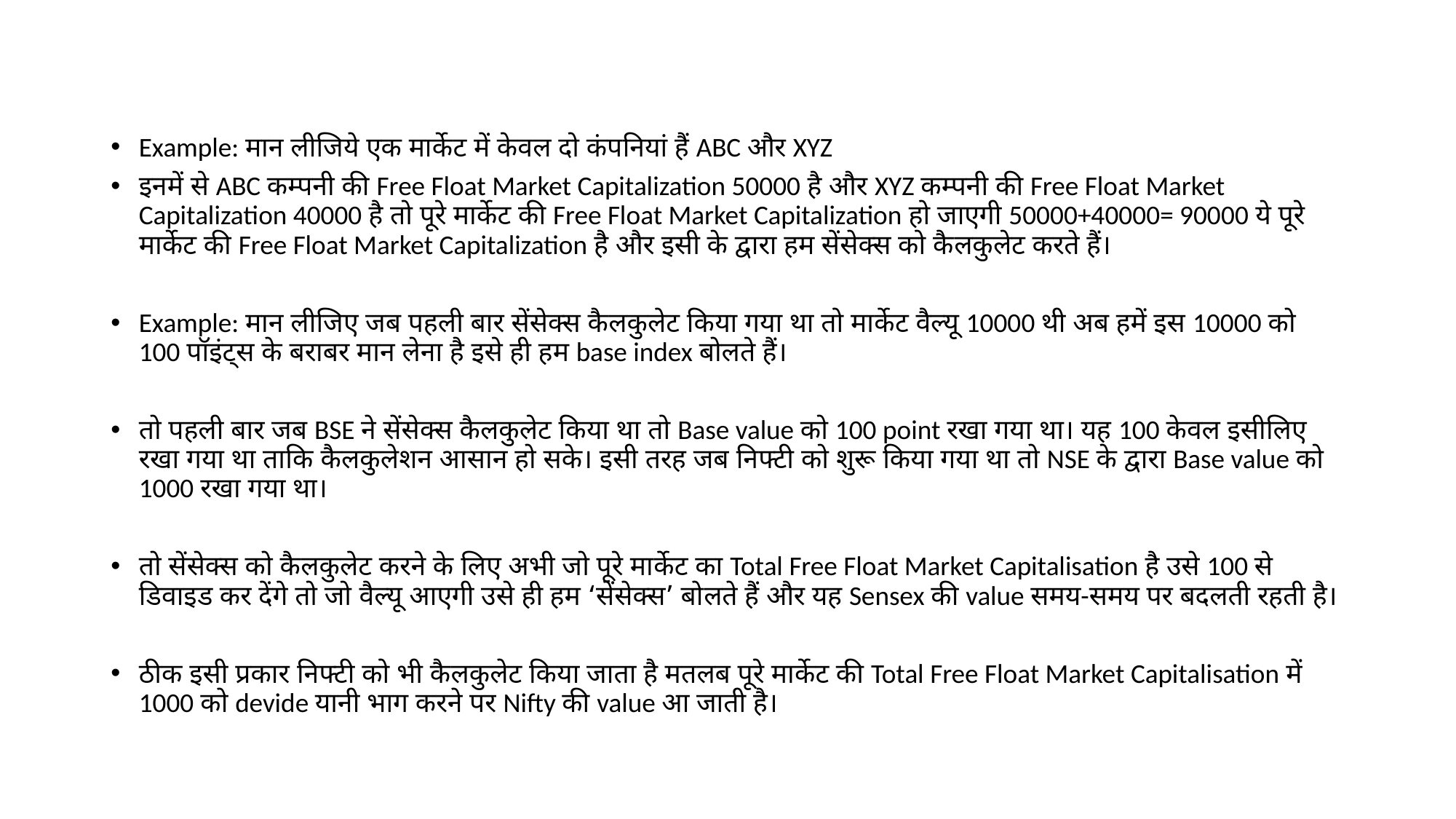

Example: मान लीजिये एक मार्केट में केवल दो कंपनियां हैं ABC और XYZ
इनमें से ABC कम्पनी की Free Float Market Capitalization 50000 है और XYZ कम्पनी की Free Float Market Capitalization 40000 है तो पूरे मार्केट की Free Float Market Capitalization हो जाएगी 50000+40000= 90000 ये पूरे मार्केट की Free Float Market Capitalization है और इसी के द्वारा हम सेंसेक्स को कैलकुलेट करते हैं।

Example: मान लीजिए जब पहली बार सेंसेक्स कैलकुलेट किया गया था तो मार्केट वैल्यू 10000 थी अब हमें इस 10000 को 100 पॉइंट्स के बराबर मान लेना है इसे ही हम base index बोलते हैं।

तो पहली बार जब BSE ने सेंसेक्स कैलकुलेट किया था तो Base value को 100 point रखा गया था। यह 100 केवल इसीलिए रखा गया था ताकि कैलकुलेशन आसान हो सके। इसी तरह जब निफ्टी को शुरू किया गया था तो NSE के द्वारा Base value को 1000 रखा गया था।

तो सेंसेक्स को कैलकुलेट करने के लिए अभी जो पूरे मार्केट का Total Free Float Market Capitalisation है उसे 100 से डिवाइड कर देंगे तो जो वैल्यू आएगी उसे ही हम ‘सेंसेक्स’ बोलते हैं और यह Sensex की value समय-समय पर बदलती रहती है।

ठीक इसी प्रकार निफ्टी को भी कैलकुलेट किया जाता है मतलब पूरे मार्केट की Total Free Float Market Capitalisation में 1000 को devide यानी भाग करने पर Nifty की value आ जाती है।